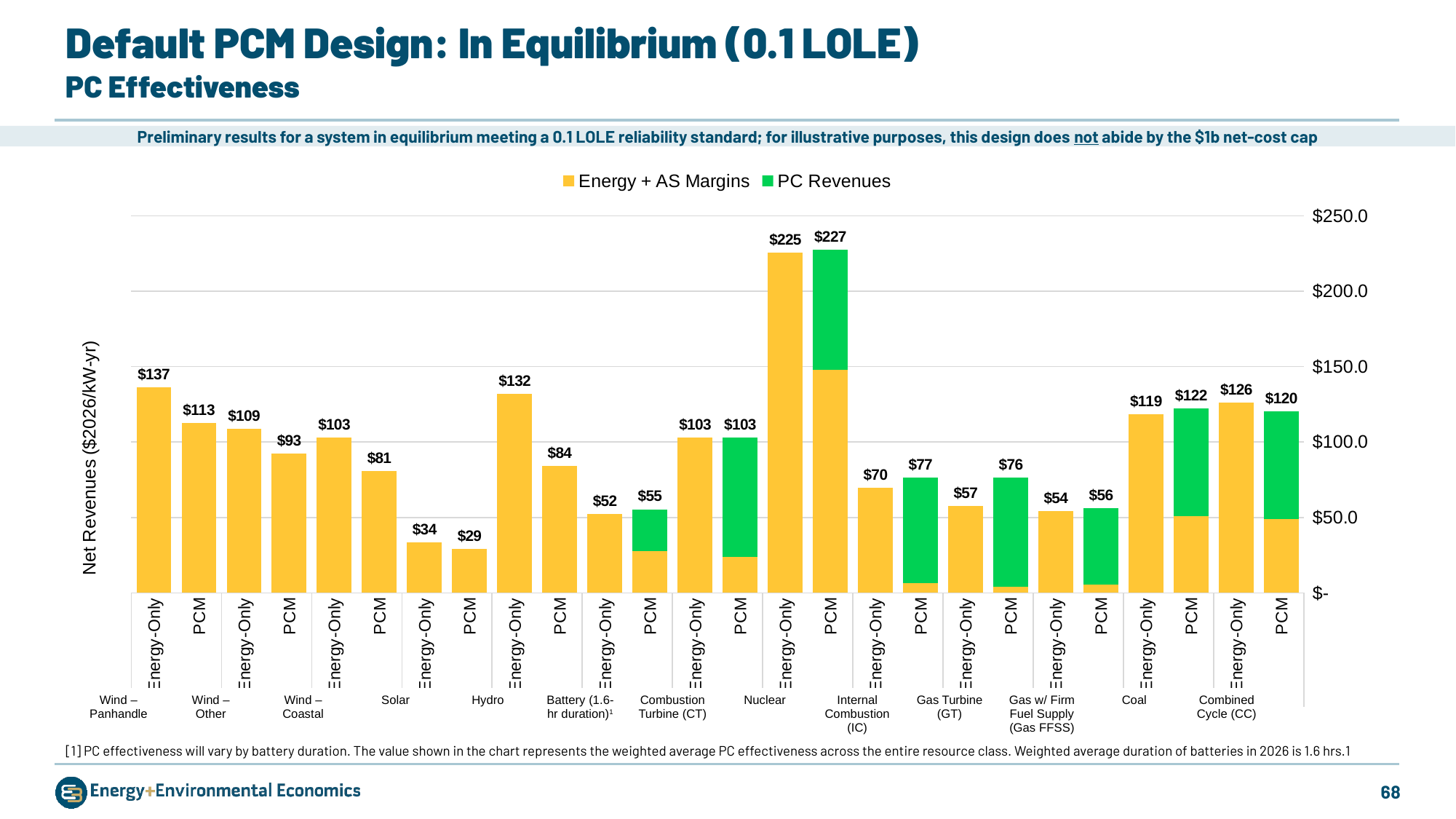

# Default PCM Design: In Equilibrium (0.1 LOLE) PC Effectiveness
Preliminary results for a system in equilibrium meeting a 0.1 LOLE reliability standard; for illustrative purposes, this design does not abide by the $1b net-cost cap

### Chart

| Category | Energy + AS Margins | PC Revenues | Total Net Revenues |
|---|---|---|---|
| PCM | 48.853287593791194 | 71.55936374093795 | 120.41265133472915 |
| Energy-Only | 126.22504944996058 | None | 126.22504944996058 |
| PCM | 50.89337542140004 | 71.25137560093349 | 122.14475102233352 |
| Energy-Only | 118.5958073532541 | None | 118.5958073532541 |
| PCM | 5.730128152407232 | 50.652769841393805 | 56.38289799380104 |
| Energy-Only | 54.23269717404852 | None | 54.23269717404852 |
| PCM | 4.035250797907749 | 72.43783381598735 | 76.4730846138951 |
| Energy-Only | 57.441869894745146 | None | 57.441869894745146 |
| PCM | 6.290527819471054 | 70.26837266757455 | 76.5589004870456 |
| Energy-Only | 69.60962848975417 | None | 69.60962848975417 |
| PCM | 147.86527911128695 | 79.4747711717471 | 227.34005028303403 |
| Energy-Only | 225.47222079983155 | None | 225.47222079983155 |
| PCM | 23.835245122655138 | 79.0647548773449 | 102.90000000000003 |
| Energy-Only | 102.9 | None | 102.9 |
| PCM | 27.912092474256085 | 27.525457631831188 | 55.43755010608727 |
| Energy-Only | 52.46025923469909 | None | 52.46025923469909 |
| PCM | 84.02580129379993 | 0.0 | 84.02580129379993 |
| Energy-Only | 132.17650681347246 | None | 132.17650681347246 |
| PCM | 29.284512043283627 | 0.0 | 29.284512043283627 |
| Energy-Only | 33.629595081761956 | None | 33.629595081761956 |
| PCM | 81.03610306139738 | 0.0 | 81.03610306139738 |
| Energy-Only | 102.86654460375827 | None | 102.86654460375827 |
| PCM | 92.56884833581255 | 0.0 | 92.56884833581255 |
| Energy-Only | 108.85820025562094 | None | 108.85820025562094 |
| PCM | 112.92401770791842 | 0.0 | 112.92401770791842 |
| Energy-Only | 136.50044204612018 | None | 136.50044204612018 |
| Wind – Panhandle | Wind – Other | Wind – Coastal | Solar | Hydro | Battery (1.6-hr duration)1 | Combustion Turbine (CT) | Nuclear | Internal Combustion (IC) | Gas Turbine (GT) | Gas w/ Firm Fuel Supply (Gas FFSS) | Coal | Combined Cycle (CC) |
| --- | --- | --- | --- | --- | --- | --- | --- | --- | --- | --- | --- | --- |
[1] PC effectiveness will vary by battery duration. The value shown in the chart represents the weighted average PC effectiveness across the entire resource class. Weighted average duration of batteries in 2026 is 1.6 hrs.1